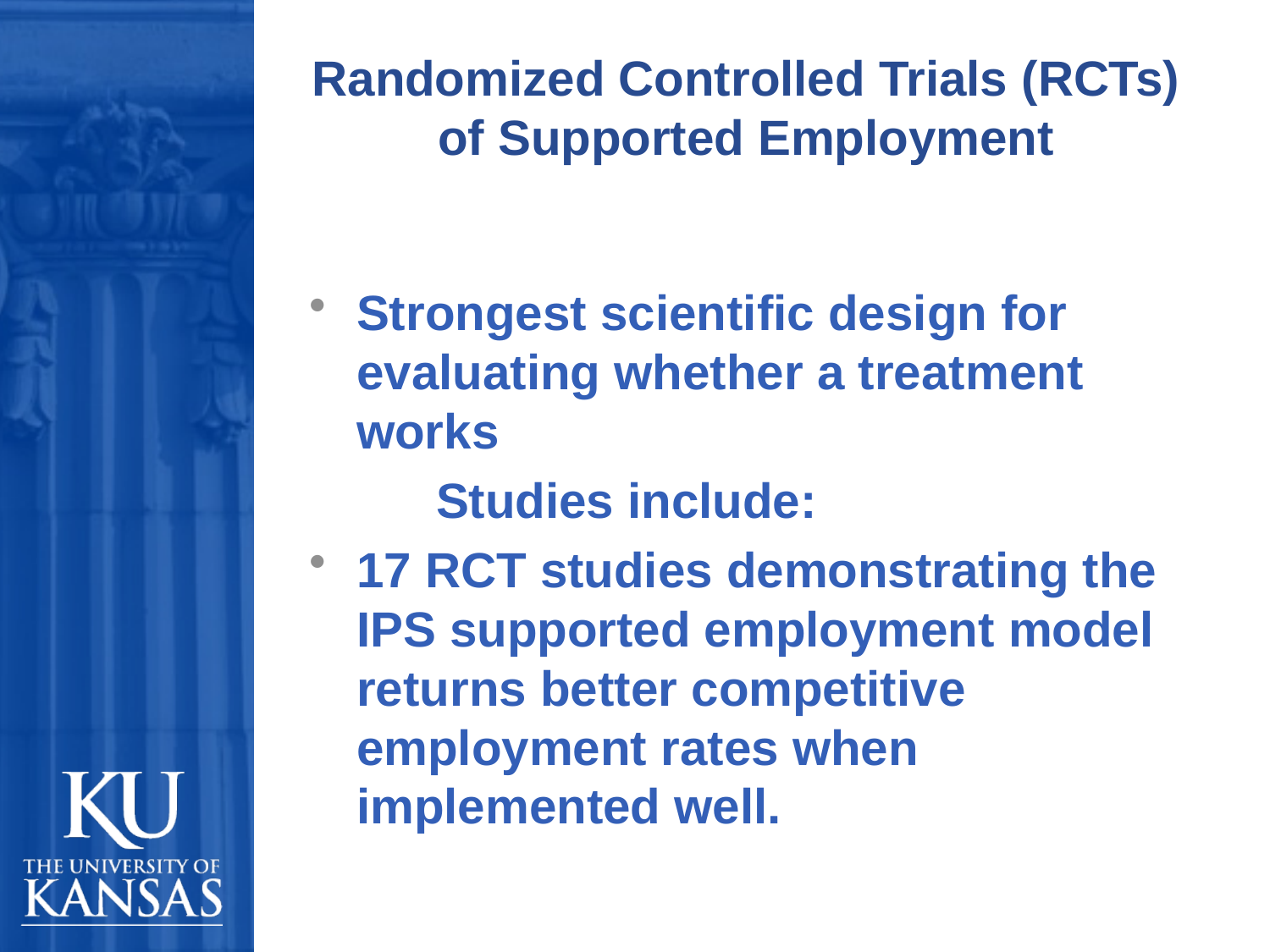

# Randomized Controlled Trials (RCTs) of Supported Employment
Strongest scientific design for evaluating whether a treatment works
	Studies include:
17 RCT studies demonstrating the IPS supported employment model returns better competitive employment rates when implemented well.